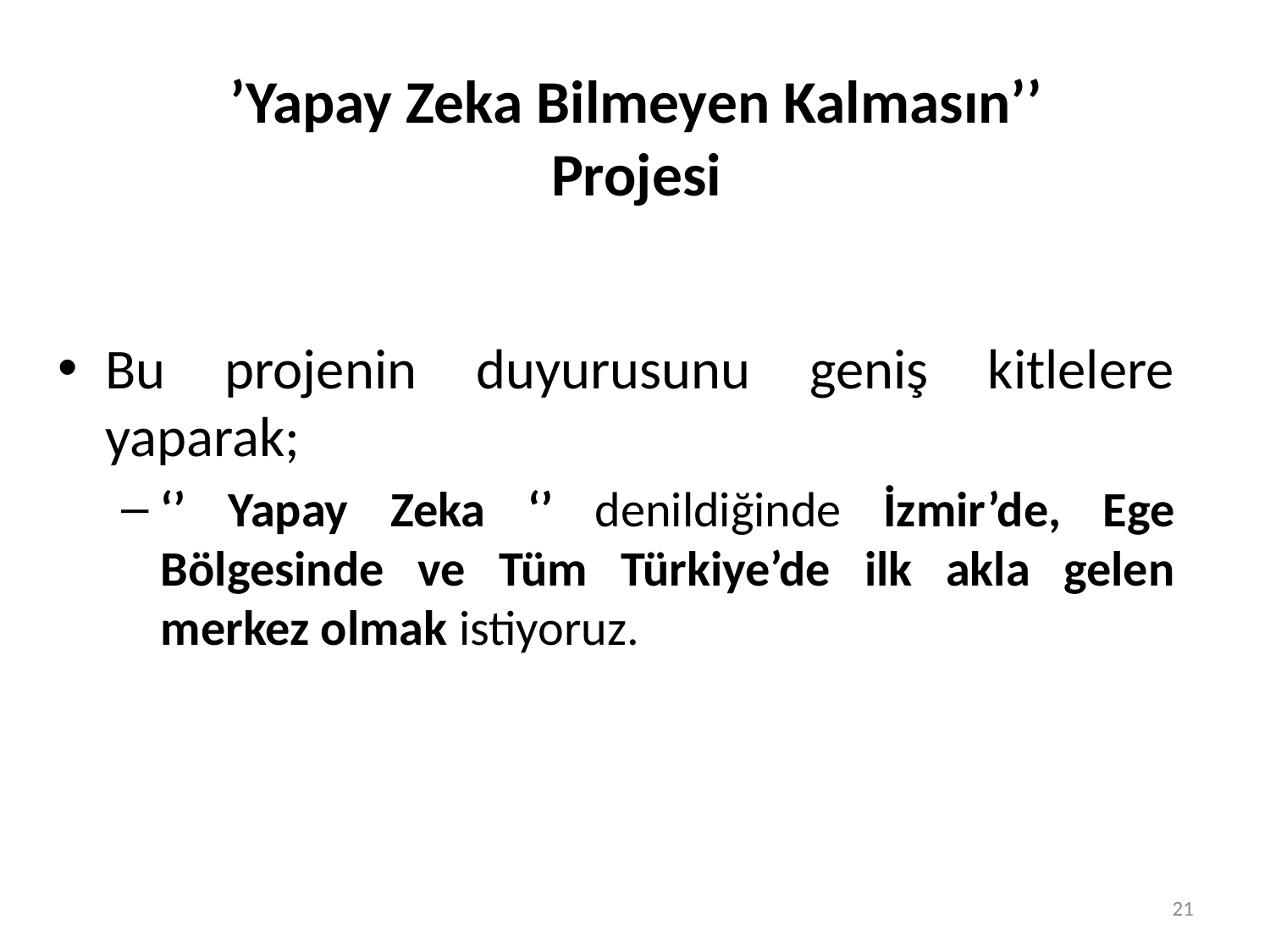

# ’Yapay Zeka Bilmeyen Kalmasın’’ Projesi
Bu projenin duyurusunu geniş kitlelere yaparak;
‘’ Yapay Zeka ‘’ denildiğinde İzmir’de, Ege Bölgesinde ve Tüm Türkiye’de ilk akla gelen merkez olmak istiyoruz.
21